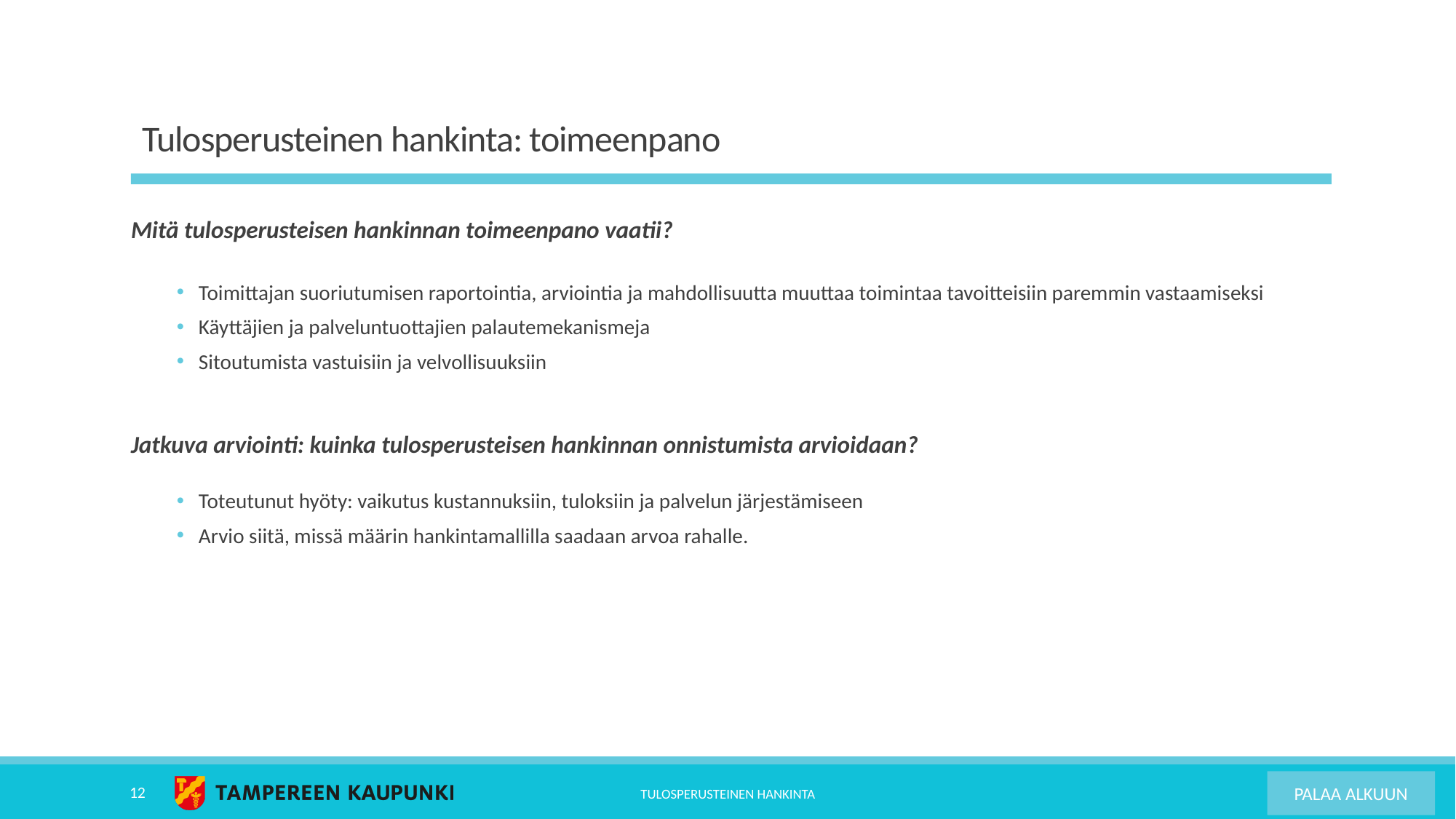

# Tulosperusteinen hankinta: toimeenpano
Mitä tulosperusteisen hankinnan toimeenpano vaatii?
Toimittajan suoriutumisen raportointia, arviointia ja mahdollisuutta muuttaa toimintaa tavoitteisiin paremmin vastaamiseksi
Käyttäjien ja palveluntuottajien palautemekanismeja
Sitoutumista vastuisiin ja velvollisuuksiin

Jatkuva arviointi: kuinka tulosperusteisen hankinnan onnistumista arvioidaan?
Toteutunut hyöty: vaikutus kustannuksiin, tuloksiin ja palvelun järjestämiseen
Arvio siitä, missä määrin hankintamallilla saadaan arvoa rahalle.

12
PALAA ALKUUN
TULOSPERUSTEINEN HANKINTA